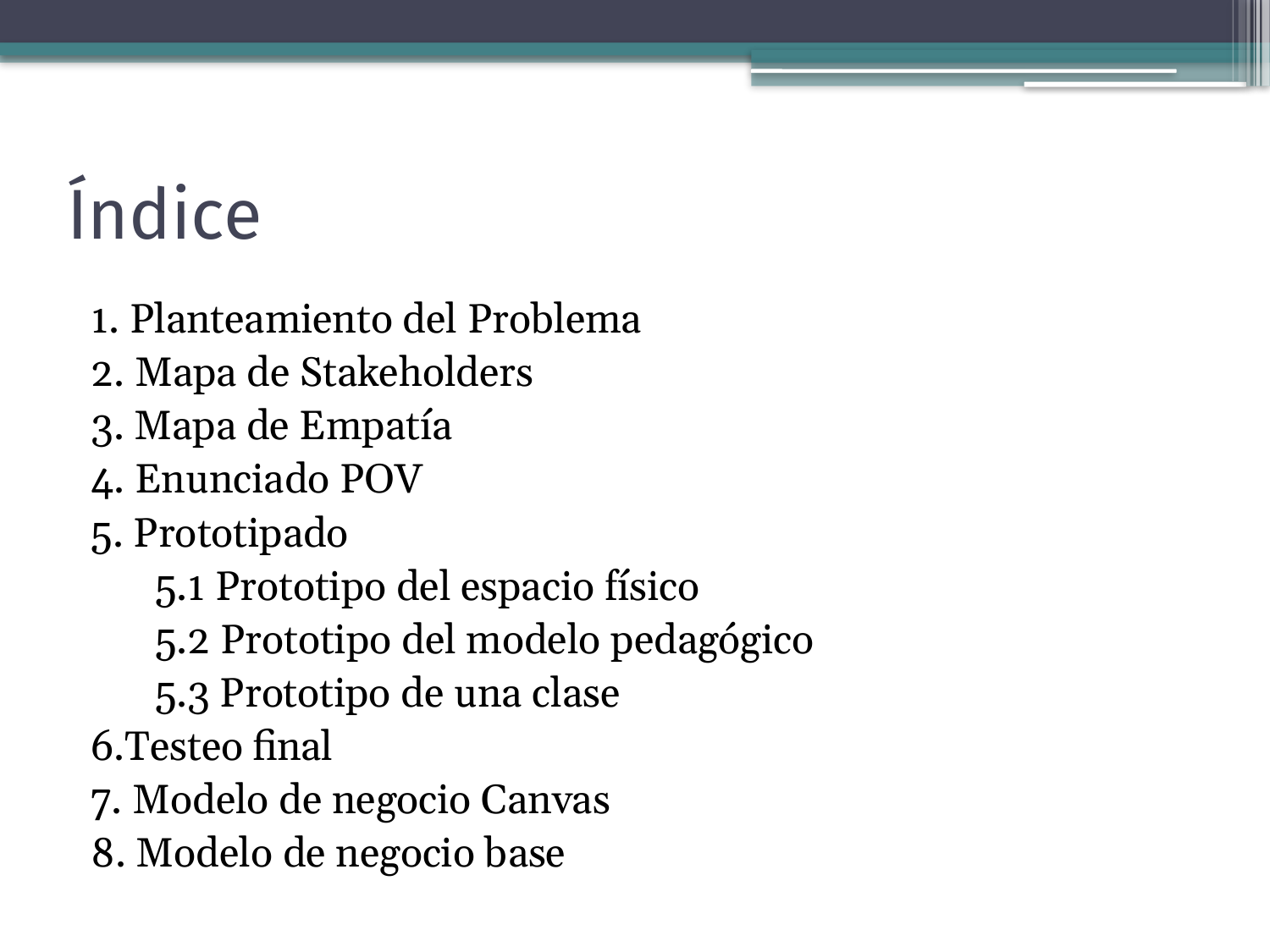

# Índice
1. Planteamiento del Problema
2. Mapa de Stakeholders
3. Mapa de Empatía
4. Enunciado POV
5. Prototipado
	5.1 Prototipo del espacio físico
	5.2 Prototipo del modelo pedagógico
	5.3 Prototipo de una clase
6.Testeo final
7. Modelo de negocio Canvas
8. Modelo de negocio base